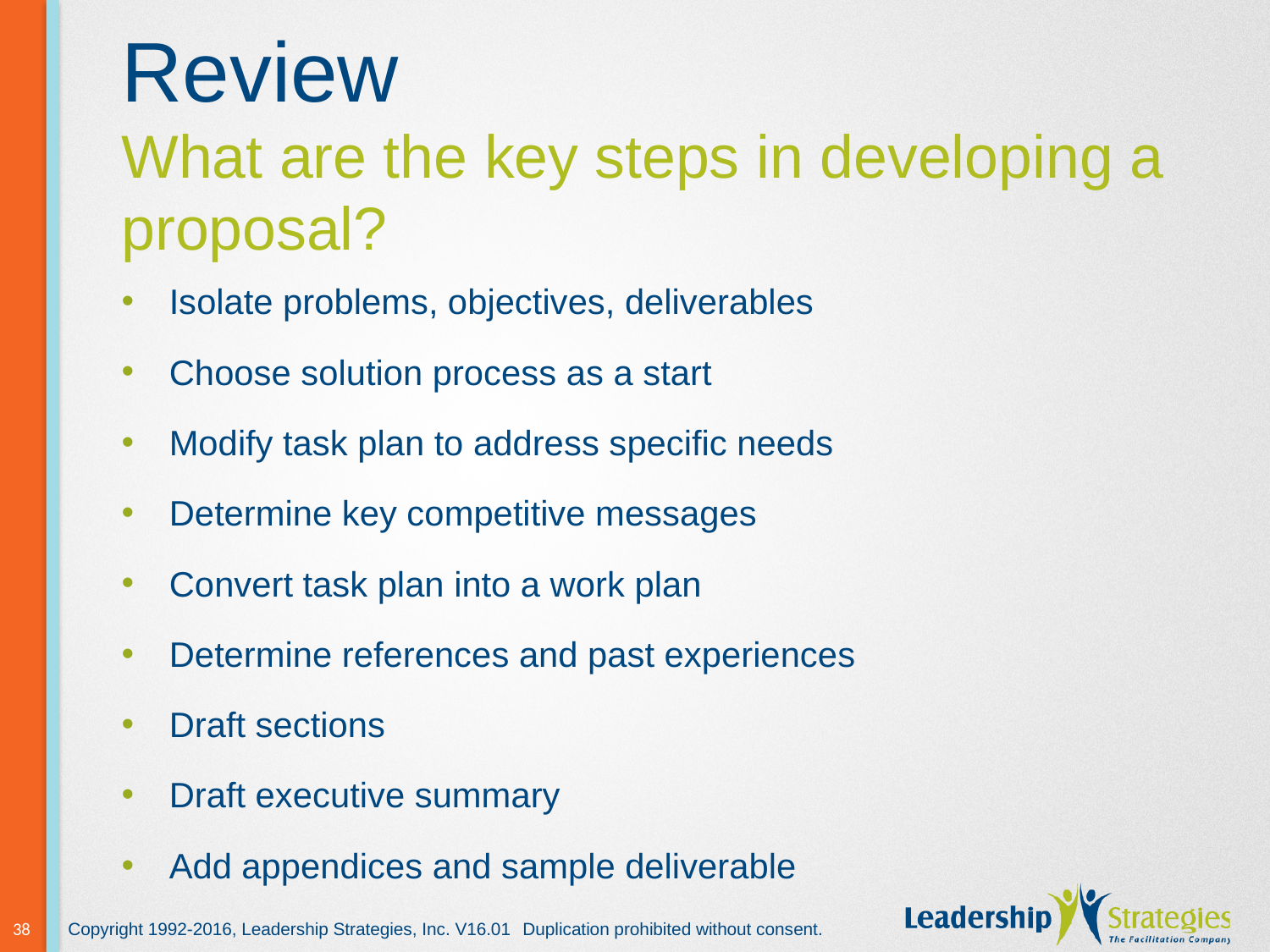

# Review
What are the key steps in developing a proposal?
Isolate problems, objectives, deliverables
Choose solution process as a start
Modify task plan to address specific needs
Determine key competitive messages
Convert task plan into a work plan
Determine references and past experiences
Draft sections
Draft executive summary
Add appendices and sample deliverable
38